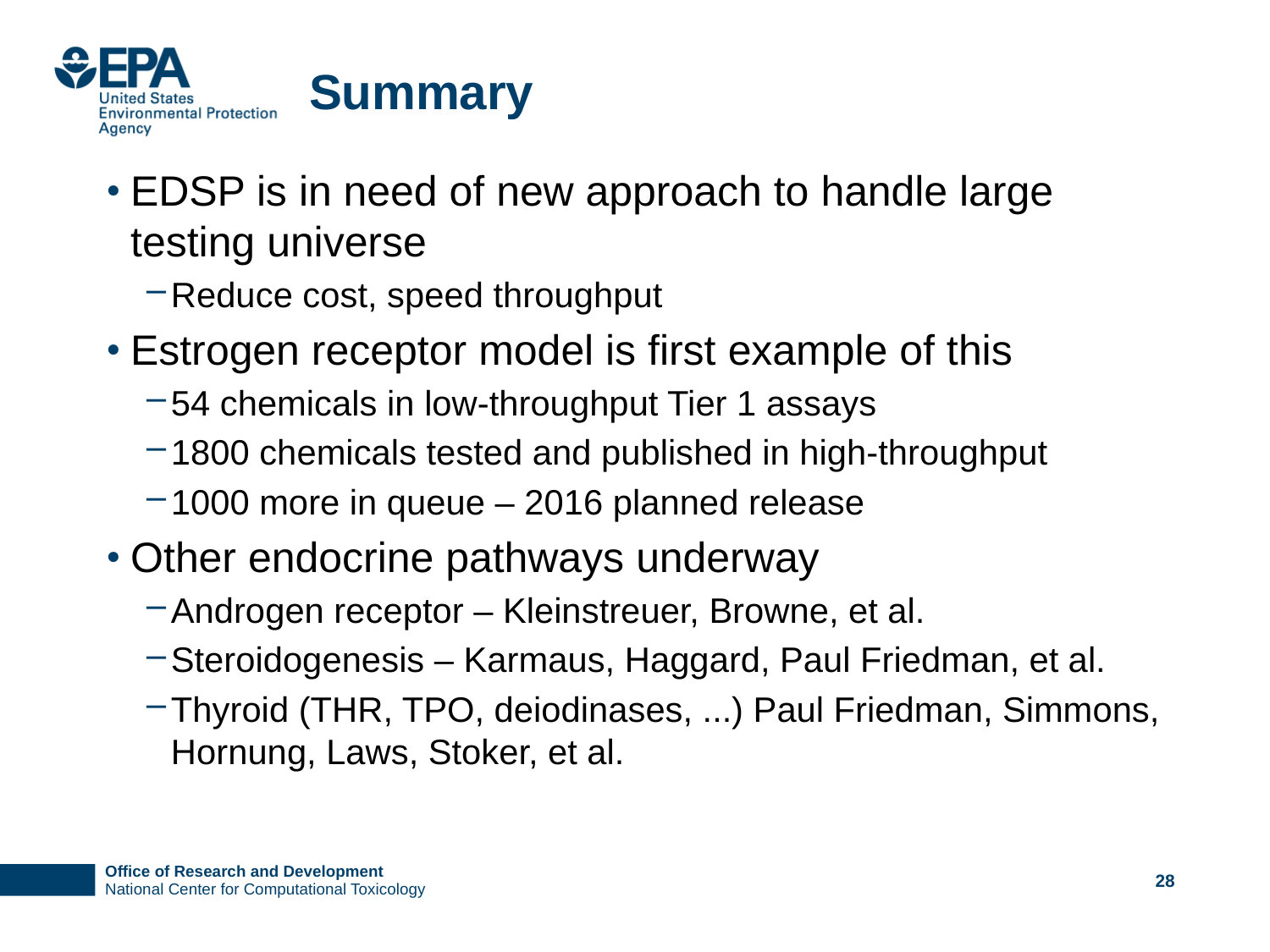

# Summary
EDSP is in need of new approach to handle large testing universe
Reduce cost, speed throughput
Estrogen receptor model is first example of this
54 chemicals in low-throughput Tier 1 assays
1800 chemicals tested and published in high-throughput
1000 more in queue – 2016 planned release
Other endocrine pathways underway
Androgen receptor – Kleinstreuer, Browne, et al.
Steroidogenesis – Karmaus, Haggard, Paul Friedman, et al.
Thyroid (THR, TPO, deiodinases, ...) Paul Friedman, Simmons, Hornung, Laws, Stoker, et al.
28